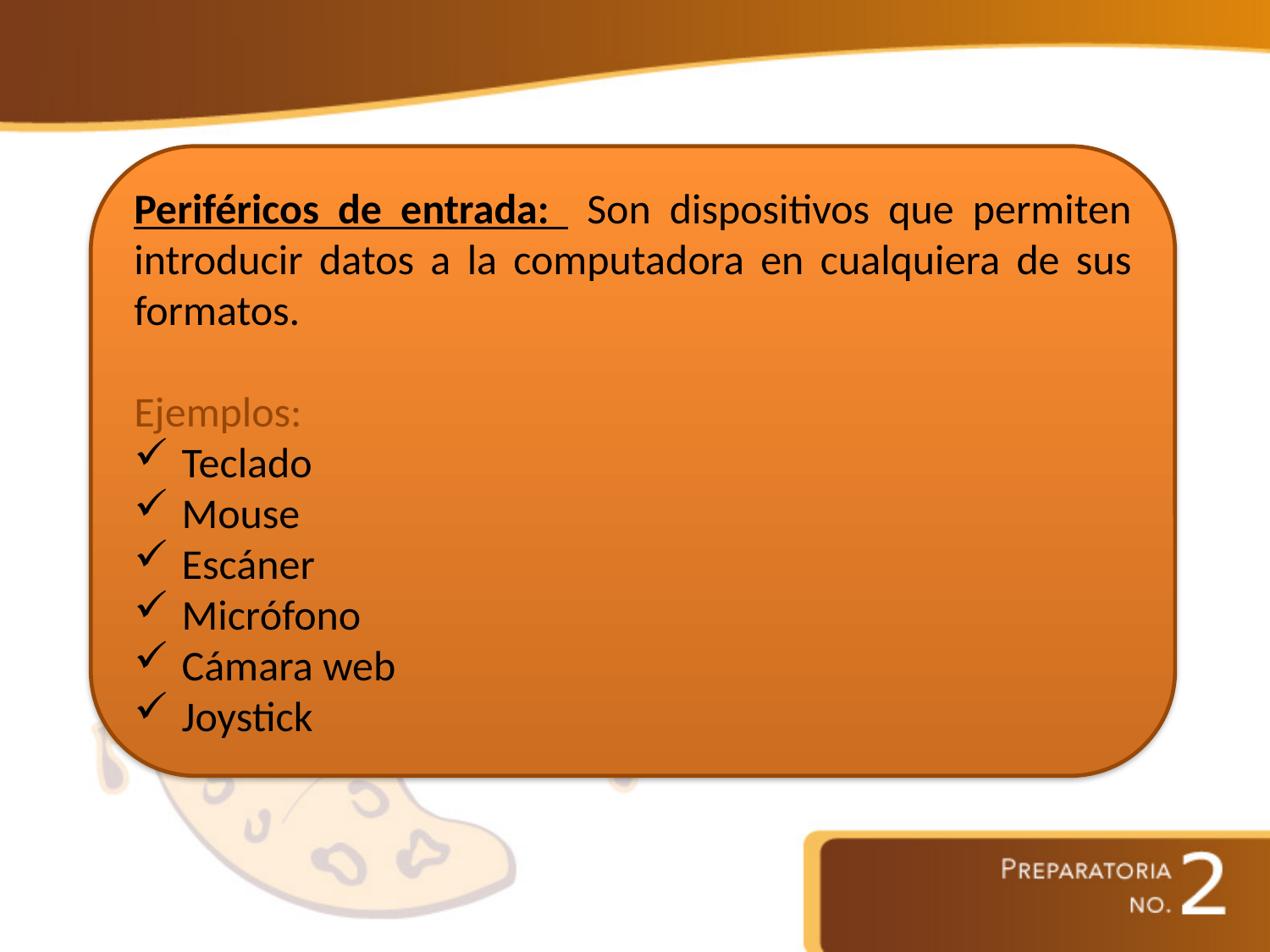

Periféricos de entrada:  Son dispositivos que permiten introducir datos a la computadora en cualquiera de sus formatos.

Ejemplos:
Teclado
Mouse
Escáner
Micrófono
Cámara web
Joystick